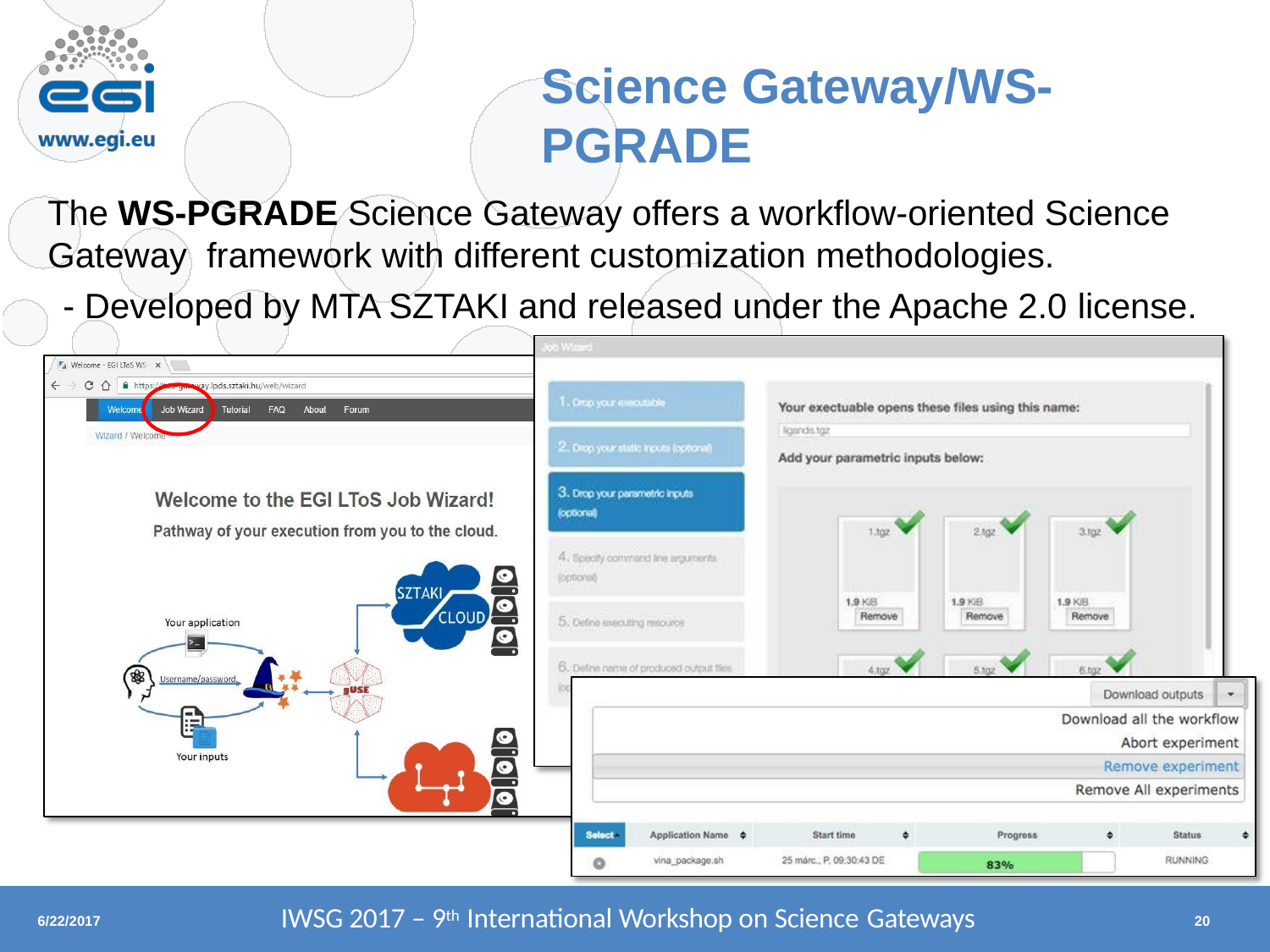

# Science Gateway/WS-PGRADE

The WS-PGRADE Science Gateway offers a workflow-oriented Science Gateway  framework with different customization methodologies.
- Developed by MTA SZTAKI and released under the Apache 2.0 license.

IWSG 2017 – 9th  International Workshop on Science Gateways
6/22/2017
20